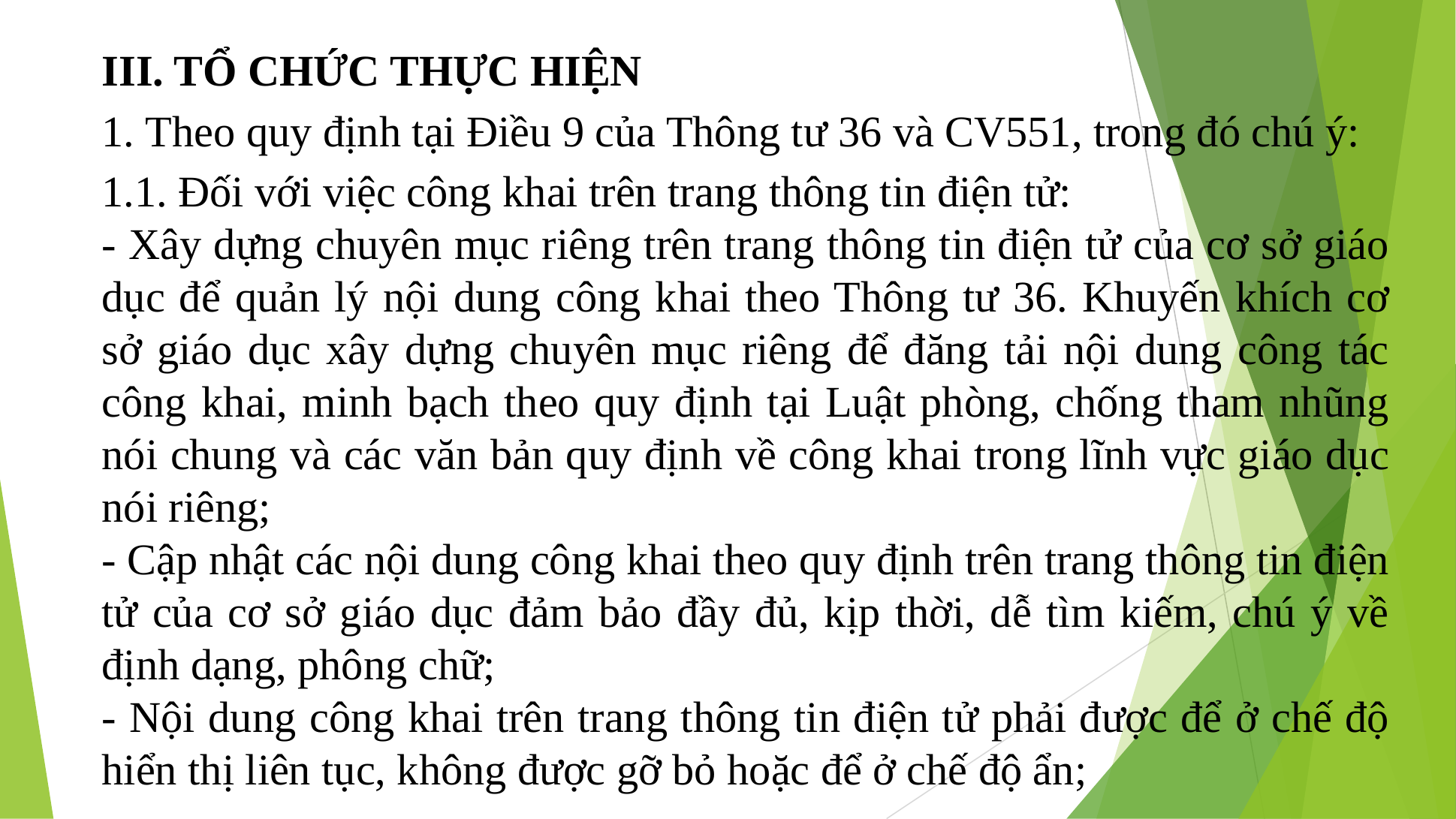

III. TỔ CHỨC THỰC HIỆN
1. Theo quy định tại Điều 9 của Thông tư 36 và CV551, trong đó chú ý:
1.1. Đối với việc công khai trên trang thông tin điện tử:
- Xây dựng chuyên mục riêng trên trang thông tin điện tử của cơ sở giáo dục để quản lý nội dung công khai theo Thông tư 36. Khuyến khích cơ sở giáo dục xây dựng chuyên mục riêng để đăng tải nội dung công tác công khai, minh bạch theo quy định tại Luật phòng, chống tham nhũng nói chung và các văn bản quy định về công khai trong lĩnh vực giáo dục nói riêng;
- Cập nhật các nội dung công khai theo quy định trên trang thông tin điện tử của cơ sở giáo dục đảm bảo đầy đủ, kịp thời, dễ tìm kiếm, chú ý về định dạng, phông chữ;
- Nội dung công khai trên trang thông tin điện tử phải được để ở chế độ hiển thị liên tục, không được gỡ bỏ hoặc để ở chế độ ẩn;